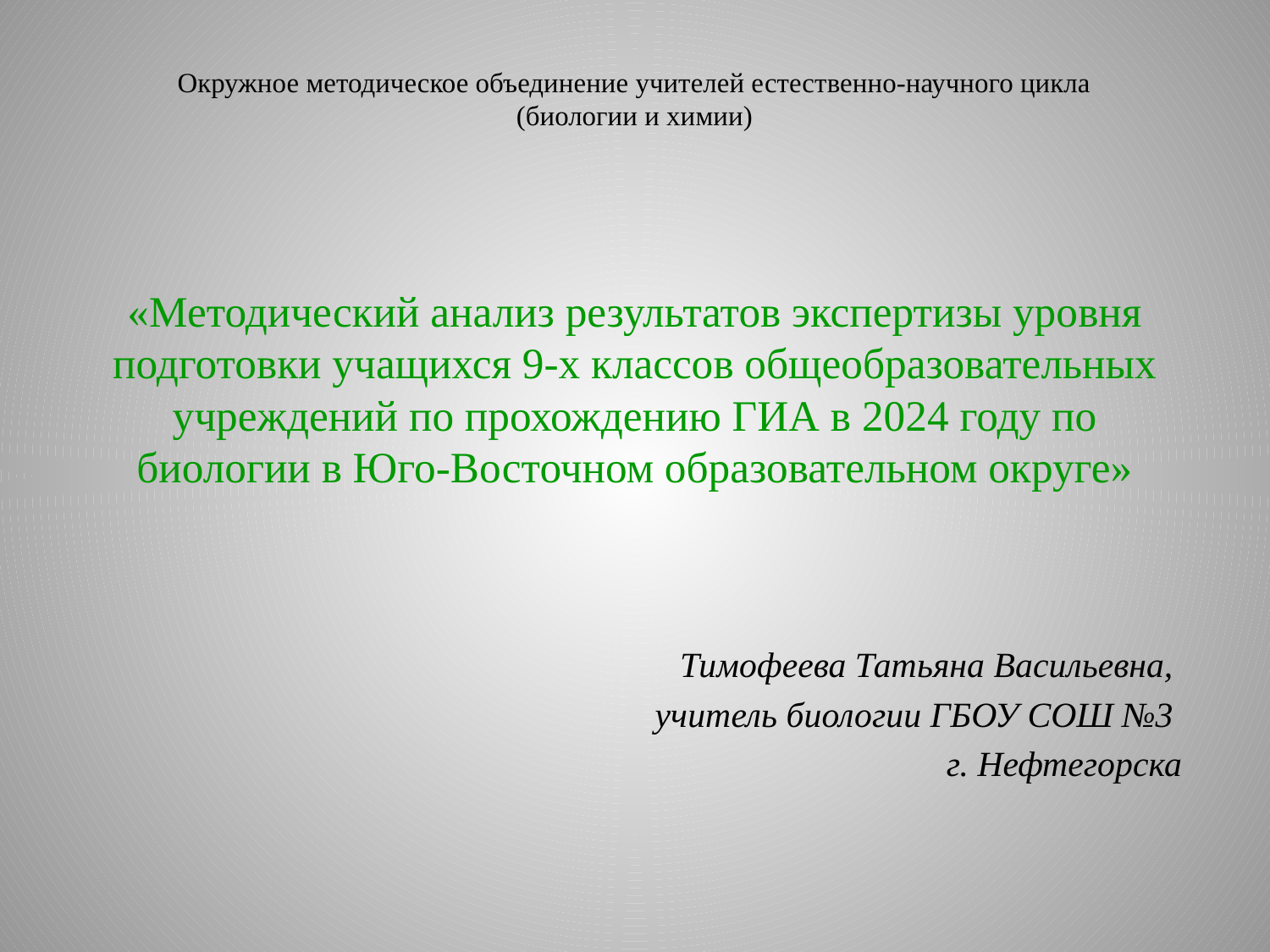

# Окружное методическое объединение учителей естественно-научного цикла (биологии и химии) «Методический анализ результатов экспертизы уровня подготовки учащихся 9-х классов общеобразовательных учреждений по прохождению ГИА в 2024 году по биологии в Юго-Восточном образовательном округе»
Тимофеева Татьяна Васильевна,
учитель биологии ГБОУ СОШ №3
г. Нефтегорска